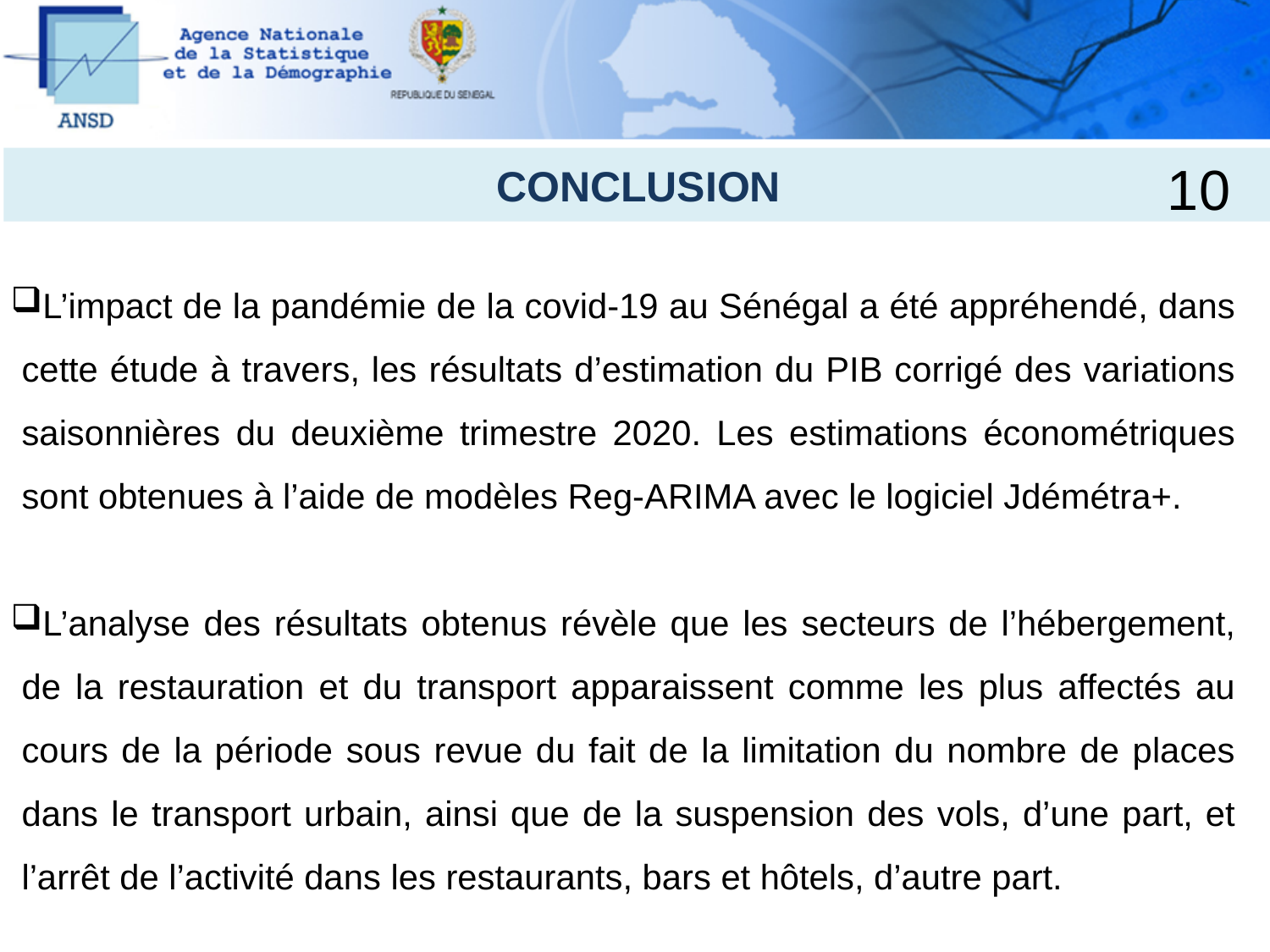

CONCLUSION
10
L’impact de la pandémie de la covid-19 au Sénégal a été appréhendé, dans cette étude à travers, les résultats d’estimation du PIB corrigé des variations saisonnières du deuxième trimestre 2020. Les estimations économétriques sont obtenues à l’aide de modèles Reg-ARIMA avec le logiciel Jdémétra+.

L’analyse des résultats obtenus révèle que les secteurs de l’hébergement, de la restauration et du transport apparaissent comme les plus affectés au cours de la période sous revue du fait de la limitation du nombre de places dans le transport urbain, ainsi que de la suspension des vols, d’une part, et l’arrêt de l’activité dans les restaurants, bars et hôtels, d’autre part.